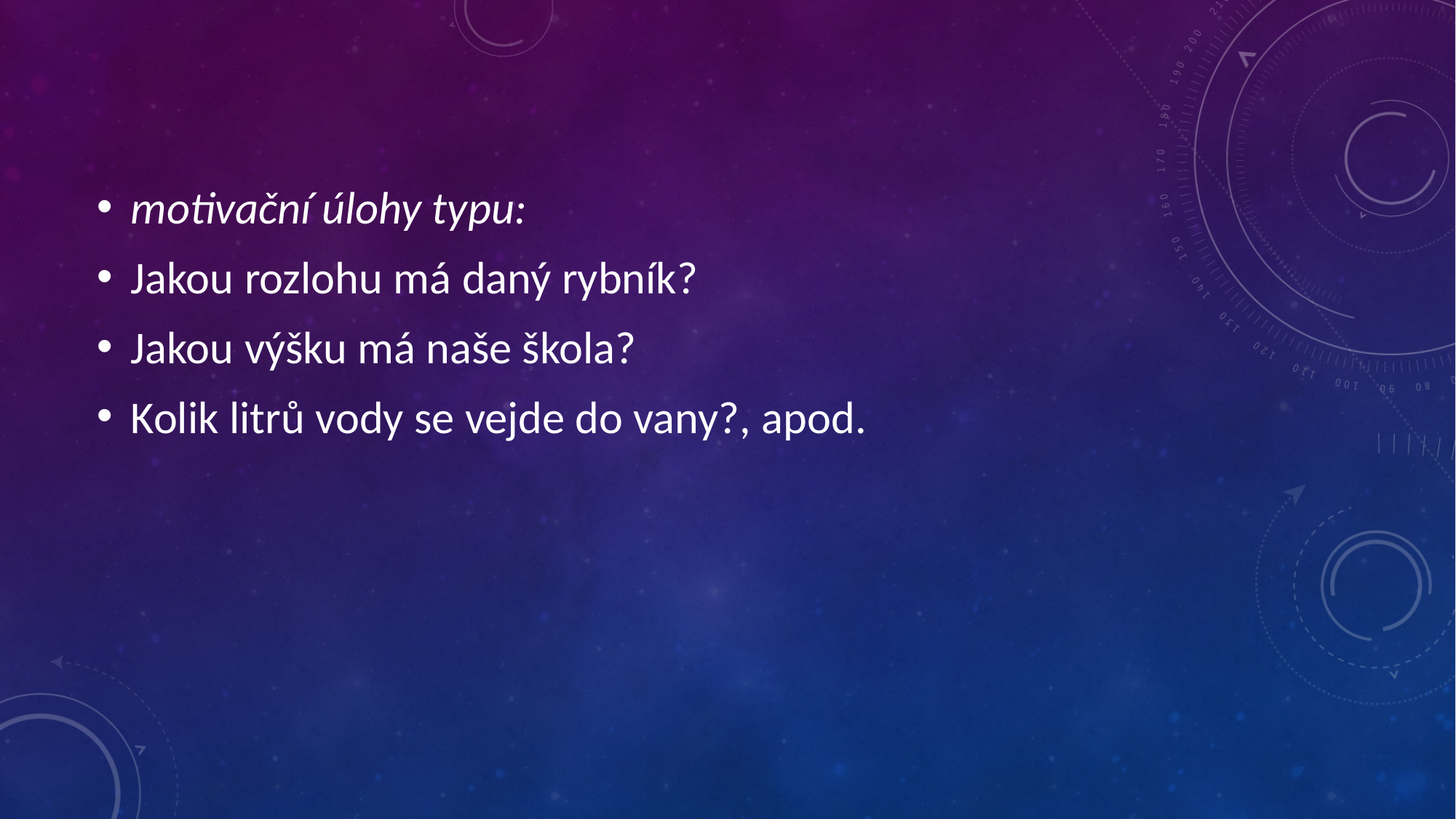

#
motivační úlohy typu:
Jakou rozlohu má daný rybník?
Jakou výšku má naše škola?
Kolik litrů vody se vejde do vany?, apod.